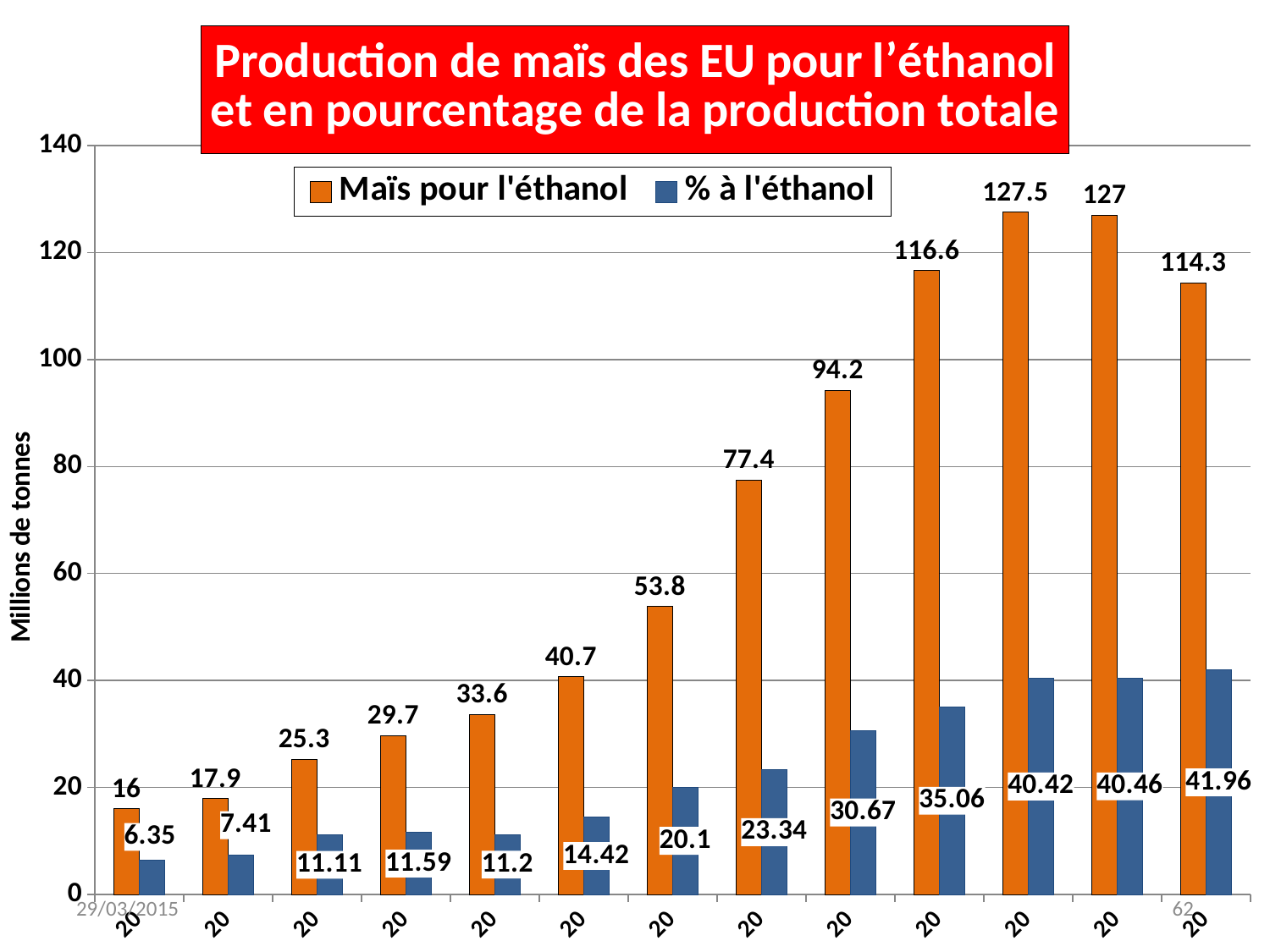

### Chart: Production de maïs des EU pour l’éthanol
et en pourcentage de la production totale

| Category | Maïs pour l'éthanol | % à l'éthanol |
|---|---|---|
| 2000/01 | 16.0 | 6.35 |
| 2001/02 | 17.9 | 7.41 |
| 2002/03 | 25.3 | 11.11 |
| 2003/04 | 29.7 | 11.59 |
| 2004/05 | 33.6 | 11.2 |
| 2005/06 | 40.7 | 14.42 |
| 2006/07 | 53.8 | 20.1 |
| 2007/08 | 77.4 | 23.34 |
| 2008/09 | 94.2 | 30.67 |
| 2009/10 | 116.6 | 35.06 |
| 2010/11 | 127.5 | 40.42 |
| 2011/12 | 127.0 | 40.46 |
| 2012/13 | 114.3 | 41.96 |
29/03/2015
62